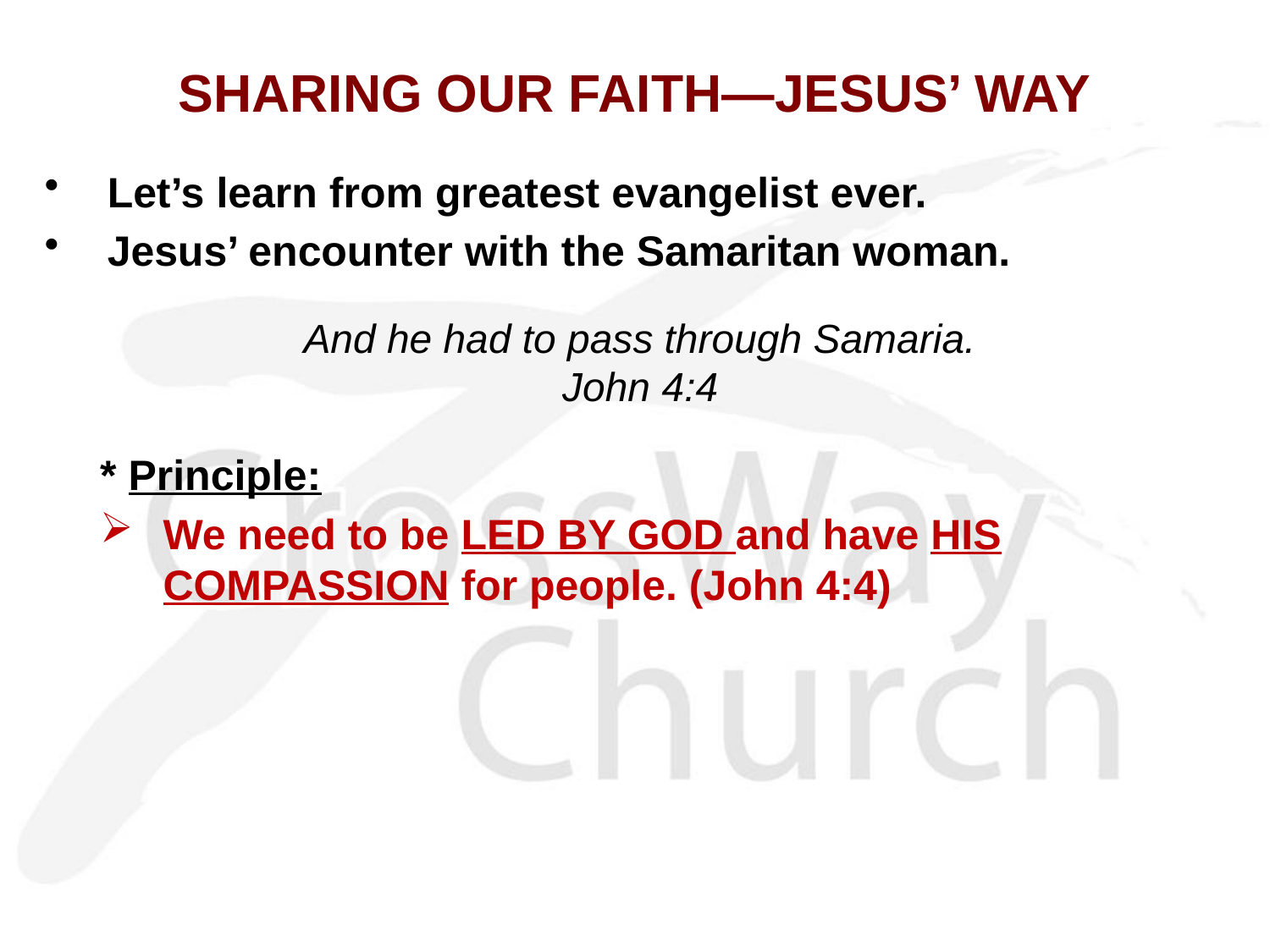

SHARING OUR FAITH—JESUS’ WAY
Let’s learn from greatest evangelist ever.
Jesus’ encounter with the Samaritan woman.

And he had to pass through Samaria.
John 4:4

* Principle:
We need to be LED BY GOD and have HIS COMPASSION for people. (John 4:4)